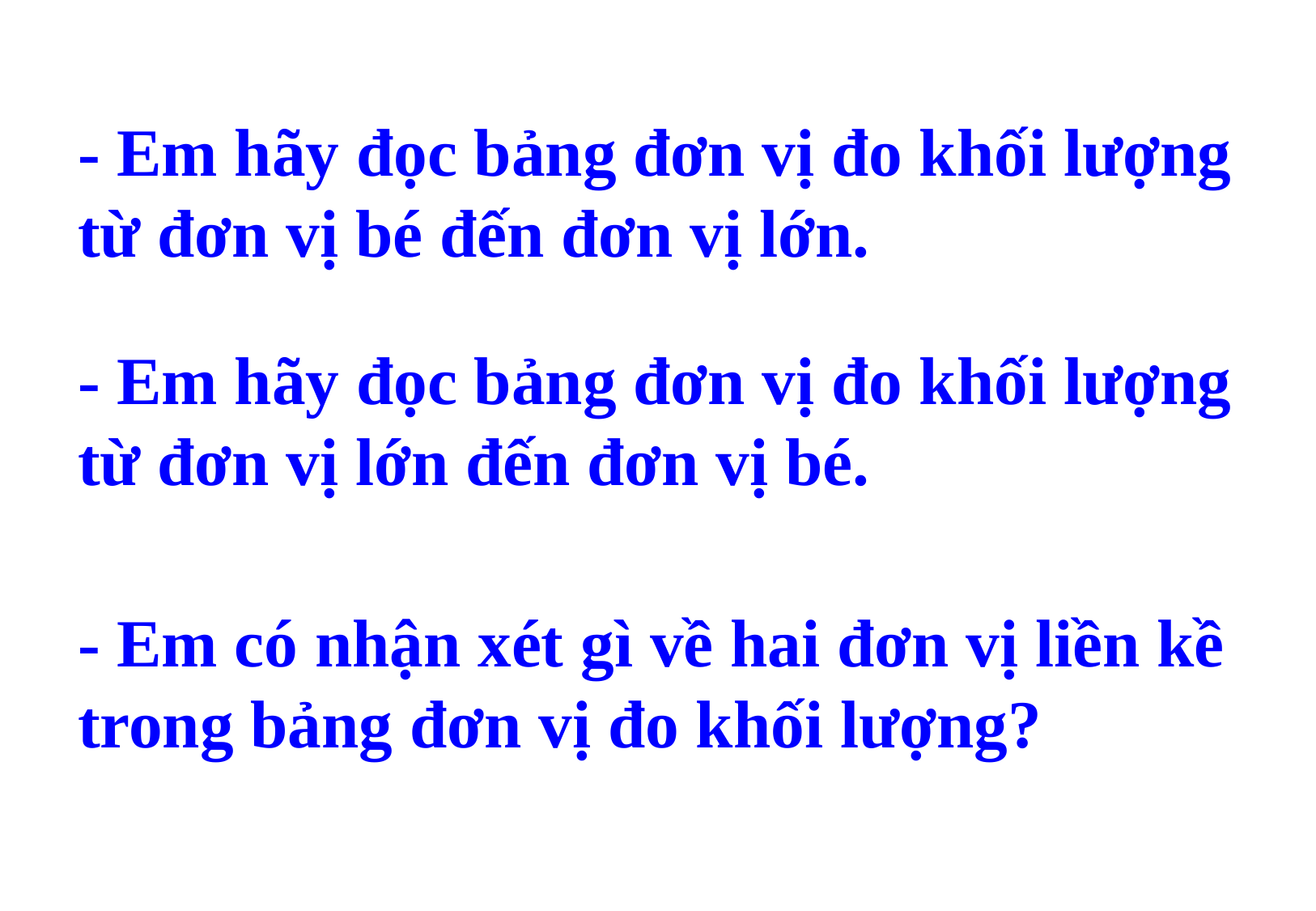

- Em hãy đọc bảng đơn vị đo khối lượng từ đơn vị bé đến đơn vị lớn.
- Em hãy đọc bảng đơn vị đo khối lượng từ đơn vị lớn đến đơn vị bé.
- Em có nhận xét gì về hai đơn vị liền kề trong bảng đơn vị đo khối lượng?